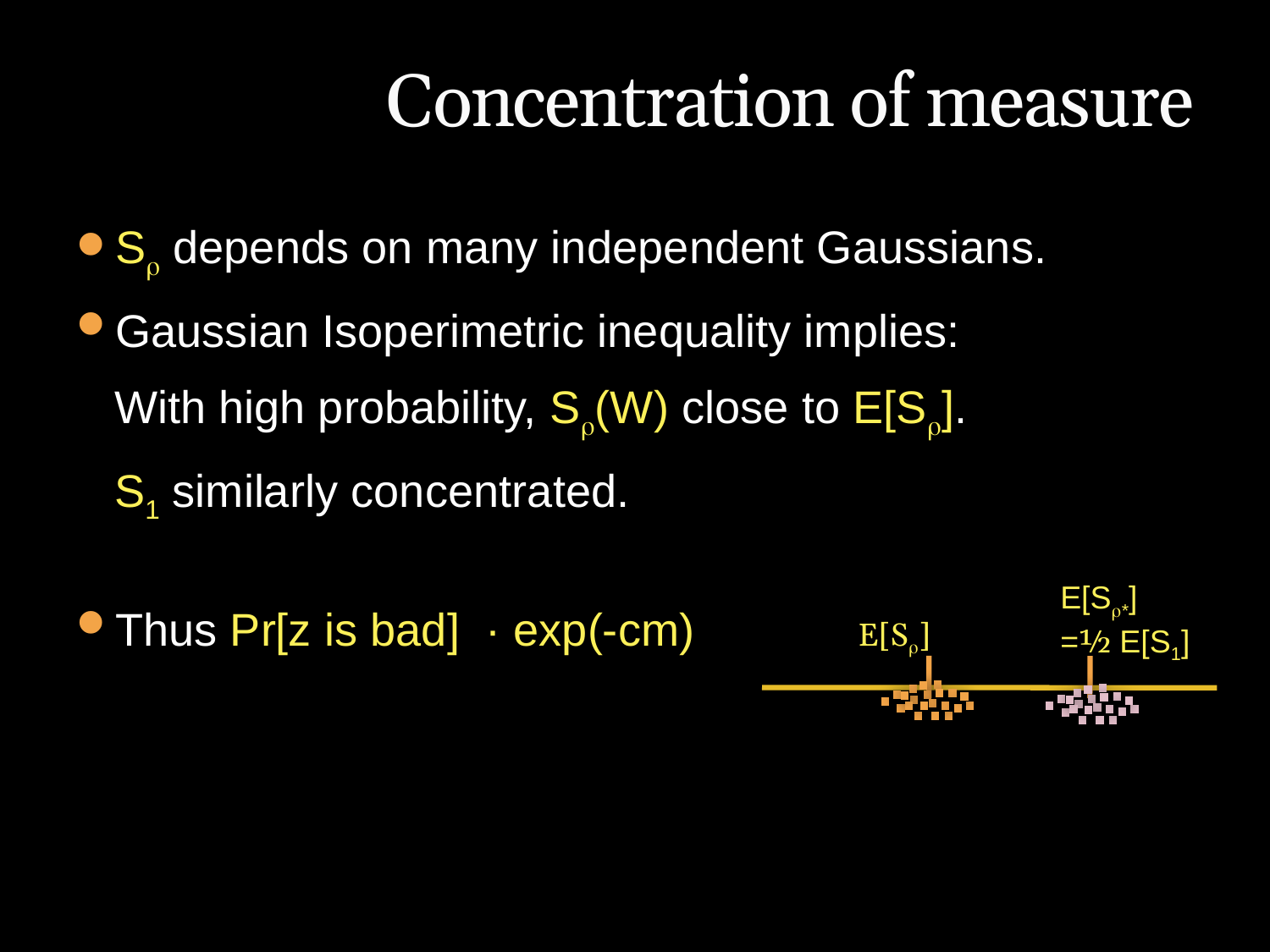

# Concentration of measure
Sρ depends on many independent Gaussians.
Gaussian Isoperimetric inequality implies:
	With high probability, Sρ(W) close to E[Sρ].
	S1 similarly concentrated.

Thus Pr[z is bad]  · exp(-cm)

E[Sρ*]
=½ E[S1]
E[Sρ]